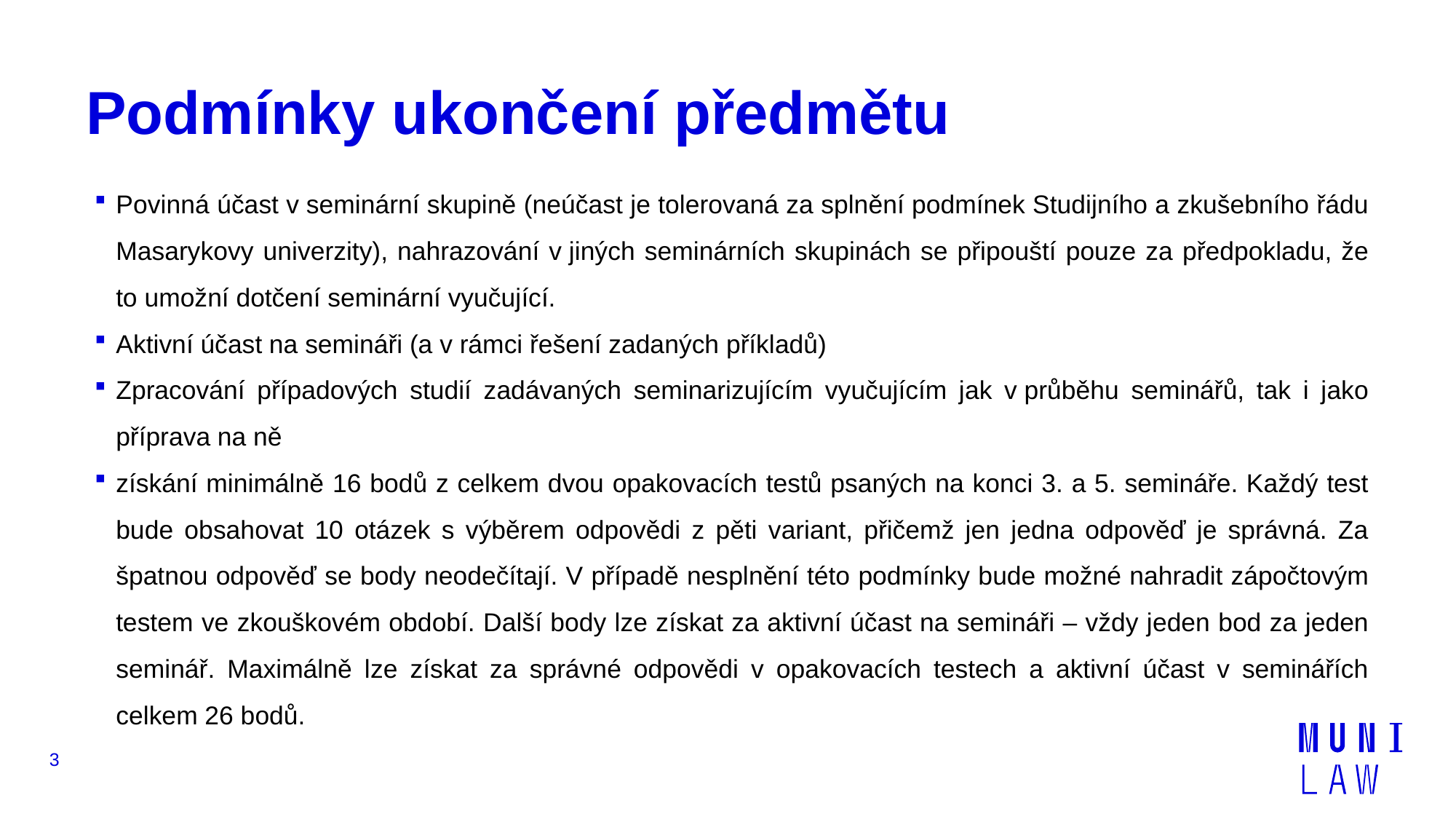

# Podmínky ukončení předmětu
Povinná účast v seminární skupině (neúčast je tolerovaná za splnění podmínek Studijního a zkušebního řádu Masarykovy univerzity), nahrazování v jiných seminárních skupinách se připouští pouze za předpokladu, že to umožní dotčení seminární vyučující.
Aktivní účast na semináři (a v rámci řešení zadaných příkladů)
Zpracování případových studií zadávaných seminarizujícím vyučujícím jak v průběhu seminářů, tak i jako příprava na ně
získání minimálně 16 bodů z celkem dvou opakovacích testů psaných na konci 3. a 5. semináře. Každý test bude obsahovat 10 otázek s výběrem odpovědi z pěti variant, přičemž jen jedna odpověď je správná. Za špatnou odpověď se body neodečítají. V případě nesplnění této podmínky bude možné nahradit zápočtovým testem ve zkouškovém období. Další body lze získat za aktivní účast na semináři – vždy jeden bod za jeden seminář. Maximálně lze získat za správné odpovědi v opakovacích testech a aktivní účast v seminářích celkem 26 bodů.

3